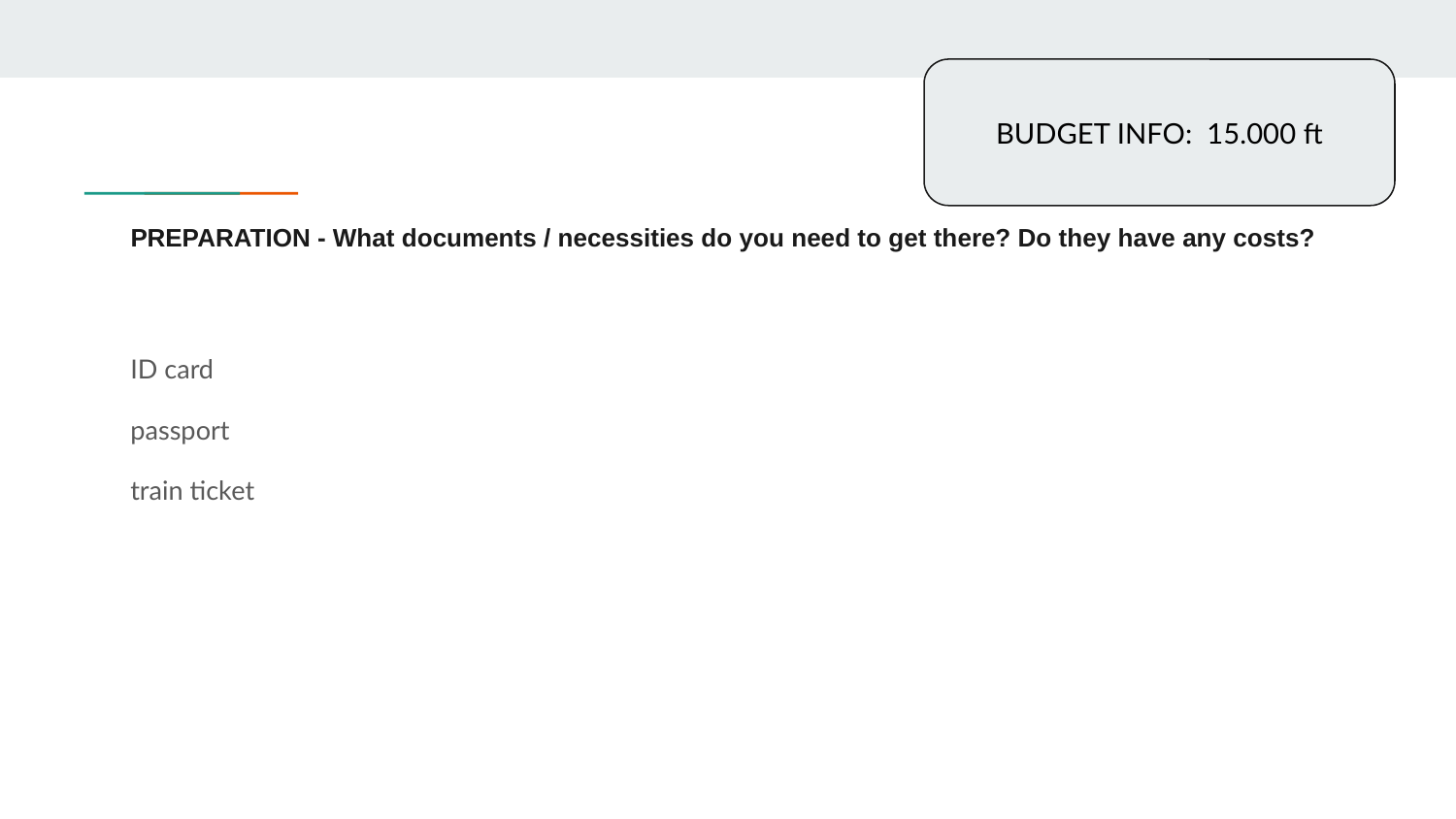

BUDGET INFO:  15.000 ft
# PREPARATION - What documents / necessities do you need to get there? Do they have any costs?
ID card
passport
train ticket